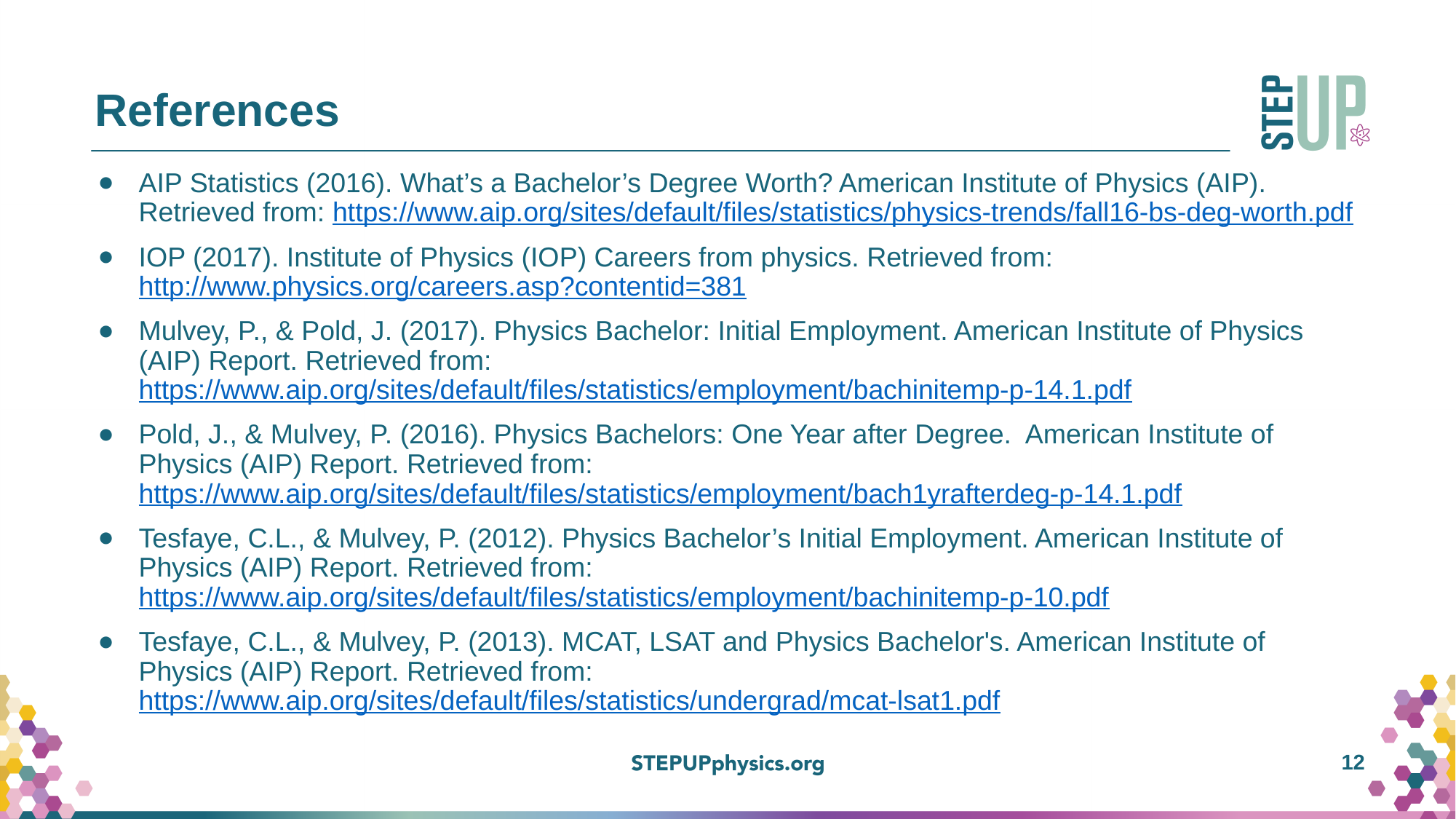

# References
AIP Statistics (2016). What’s a Bachelor’s Degree Worth? American Institute of Physics (AIP). Retrieved from: https://www.aip.org/sites/default/files/statistics/physics-trends/fall16-bs-deg-worth.pdf
IOP (2017). Institute of Physics (IOP) Careers from physics. Retrieved from: http://www.physics.org/careers.asp?contentid=381
Mulvey, P., & Pold, J. (2017). Physics Bachelor: Initial Employment. American Institute of Physics (AIP) Report. Retrieved from: https://www.aip.org/sites/default/files/statistics/employment/bachinitemp-p-14.1.pdf
Pold, J., & Mulvey, P. (2016). Physics Bachelors: One Year after Degree.  American Institute of Physics (AIP) Report. Retrieved from: https://www.aip.org/sites/default/files/statistics/employment/bach1yrafterdeg-p-14.1.pdf
Tesfaye, C.L., & Mulvey, P. (2012). Physics Bachelor’s Initial Employment. American Institute of Physics (AIP) Report. Retrieved from: https://www.aip.org/sites/default/files/statistics/employment/bachinitemp-p-10.pdf
Tesfaye, C.L., & Mulvey, P. (2013). MCAT, LSAT and Physics Bachelor's. American Institute of Physics (AIP) Report. Retrieved from: https://www.aip.org/sites/default/files/statistics/undergrad/mcat-lsat1.pdf
12